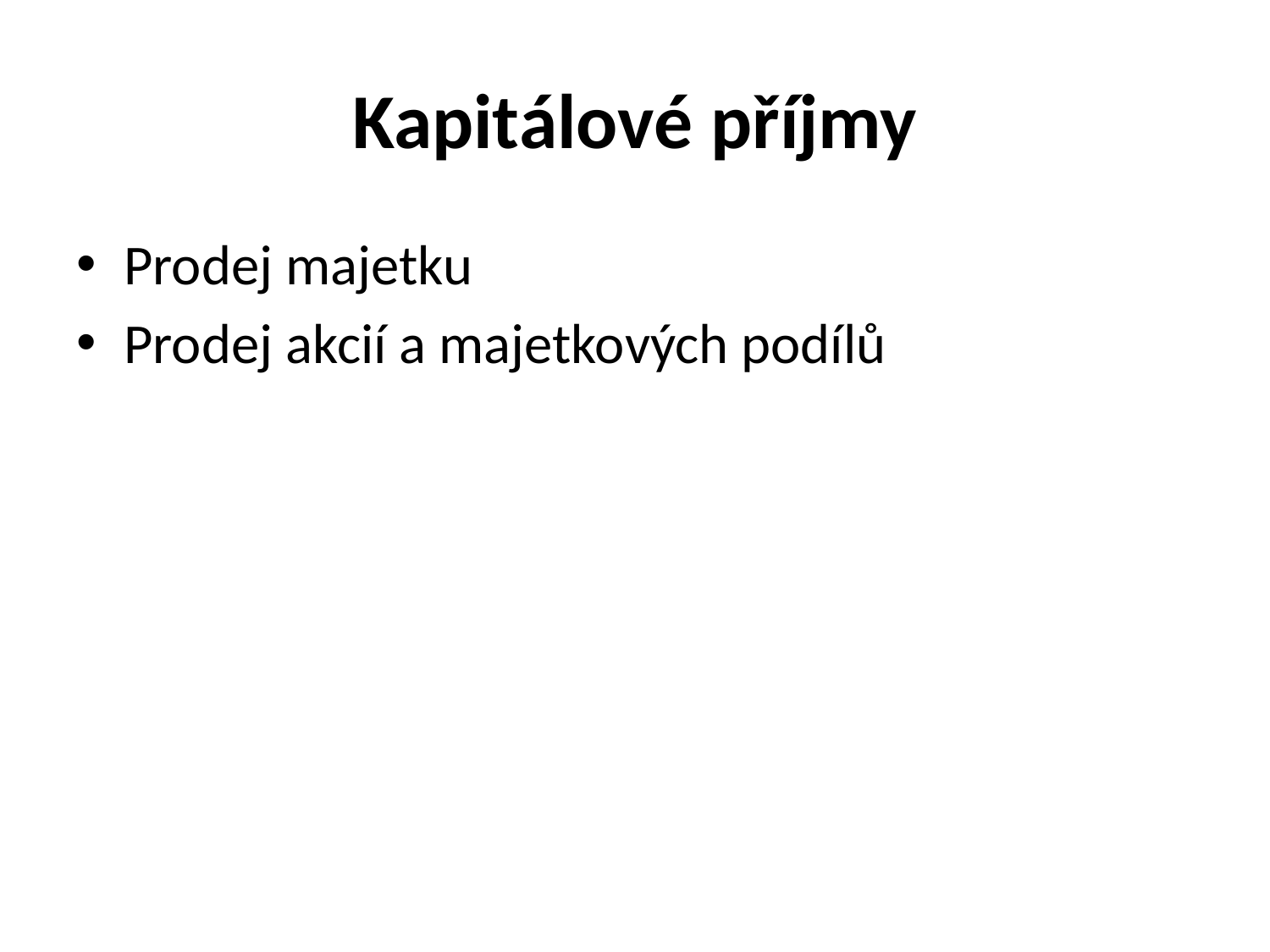

# Kapitálové příjmy
Prodej majetku
Prodej akcií a majetkových podílů